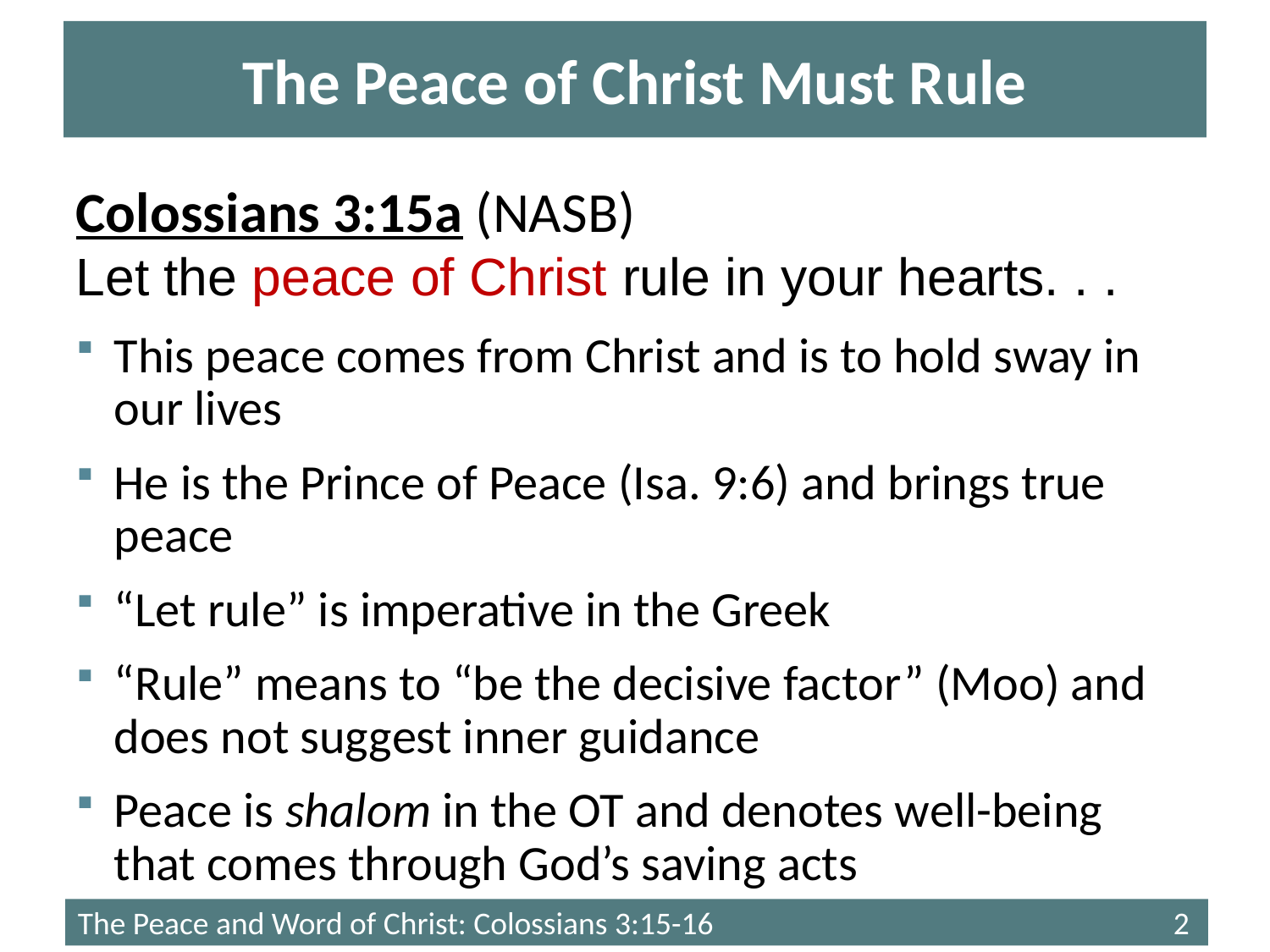

# The Peace of Christ Must Rule
Colossians 3:15a (NASB)
Let the peace of Christ rule in your hearts. . .
This peace comes from Christ and is to hold sway in our lives
He is the Prince of Peace (Isa. 9:6) and brings true peace
“Let rule” is imperative in the Greek
“Rule” means to “be the decisive factor” (Moo) and does not suggest inner guidance
Peace is shalom in the OT and denotes well-being that comes through God’s saving acts